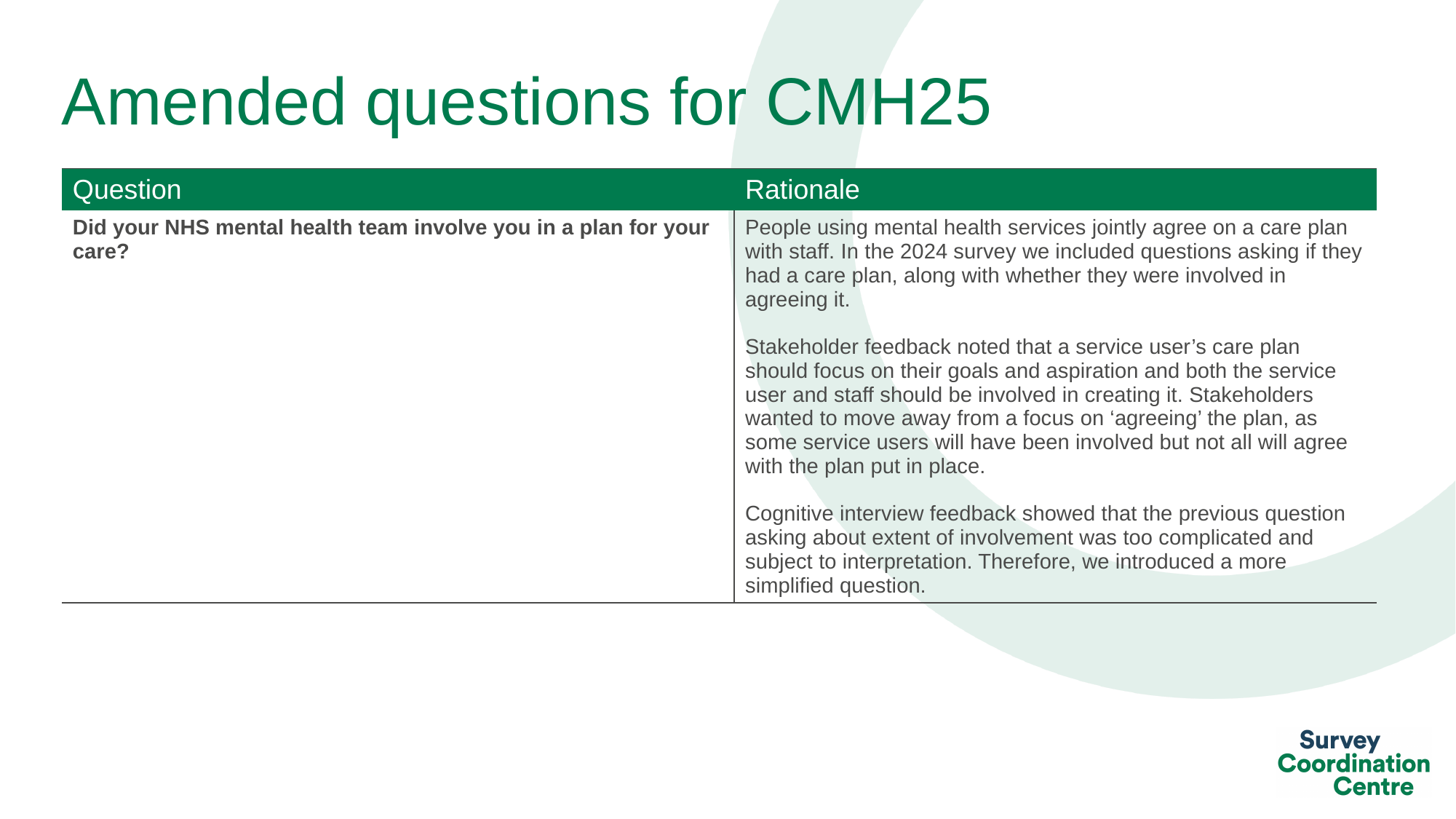

# Amended questions for CMH25
| Question | Rationale |
| --- | --- |
| Did your NHS mental health team involve you in a plan for your care? | People using mental health services jointly agree on a care plan with staff. In the 2024 survey we included questions asking if they had a care plan, along with whether they were involved in agreeing it. Stakeholder feedback noted that a service user’s care plan should focus on their goals and aspiration and both the service user and staff should be involved in creating it. Stakeholders wanted to move away from a focus on ‘agreeing’ the plan, as some service users will have been involved but not all will agree with the plan put in place. Cognitive interview feedback showed that the previous question asking about extent of involvement was too complicated and subject to interpretation. Therefore, we introduced a more simplified question. |